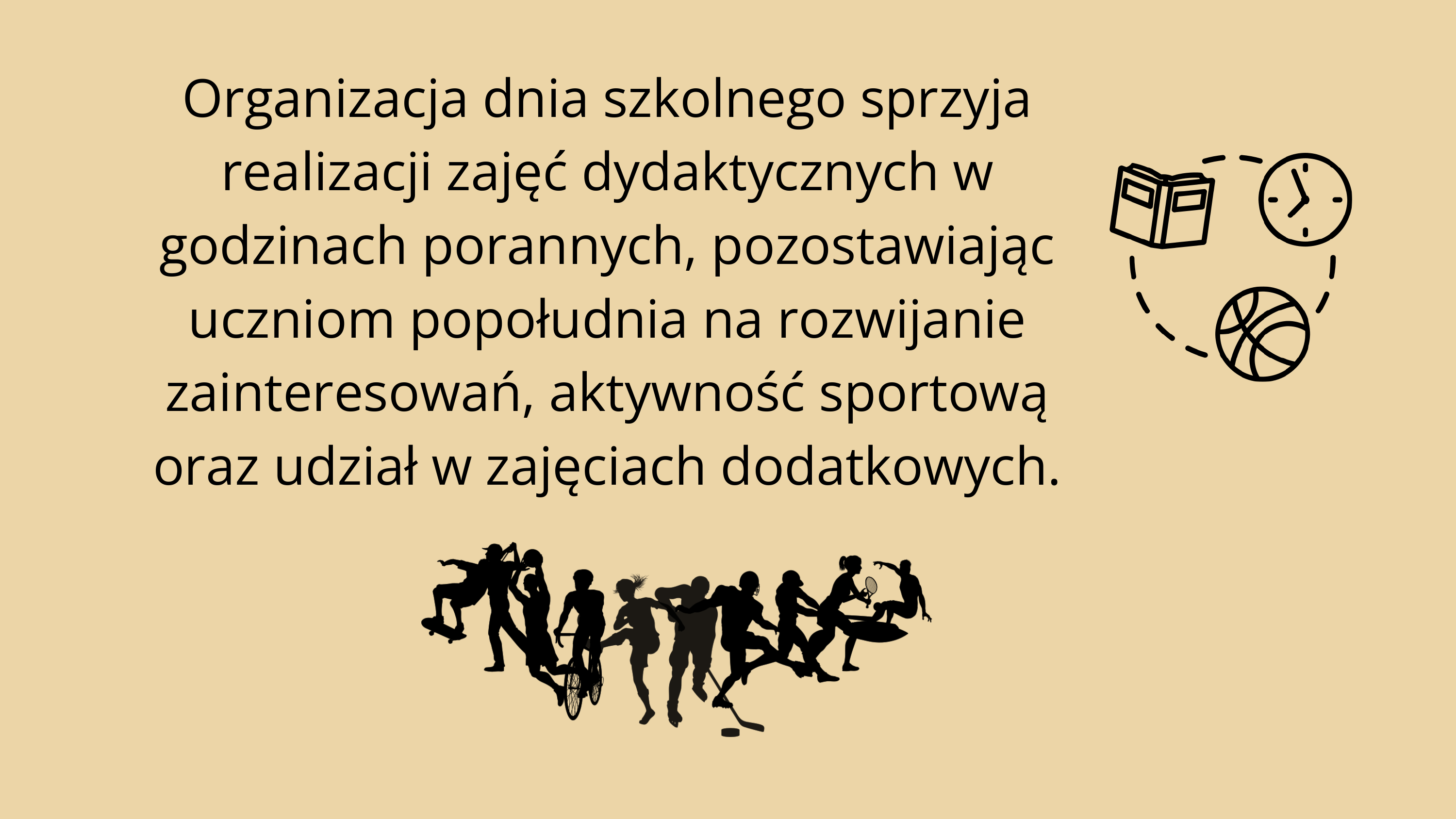

Organizacja dnia szkolnego sprzyja realizacji zajęć dydaktycznych w godzinach porannych, pozostawiając uczniom popołudnia na rozwijanie zainteresowań, aktywność sportową oraz udział w zajęciach dodatkowych.